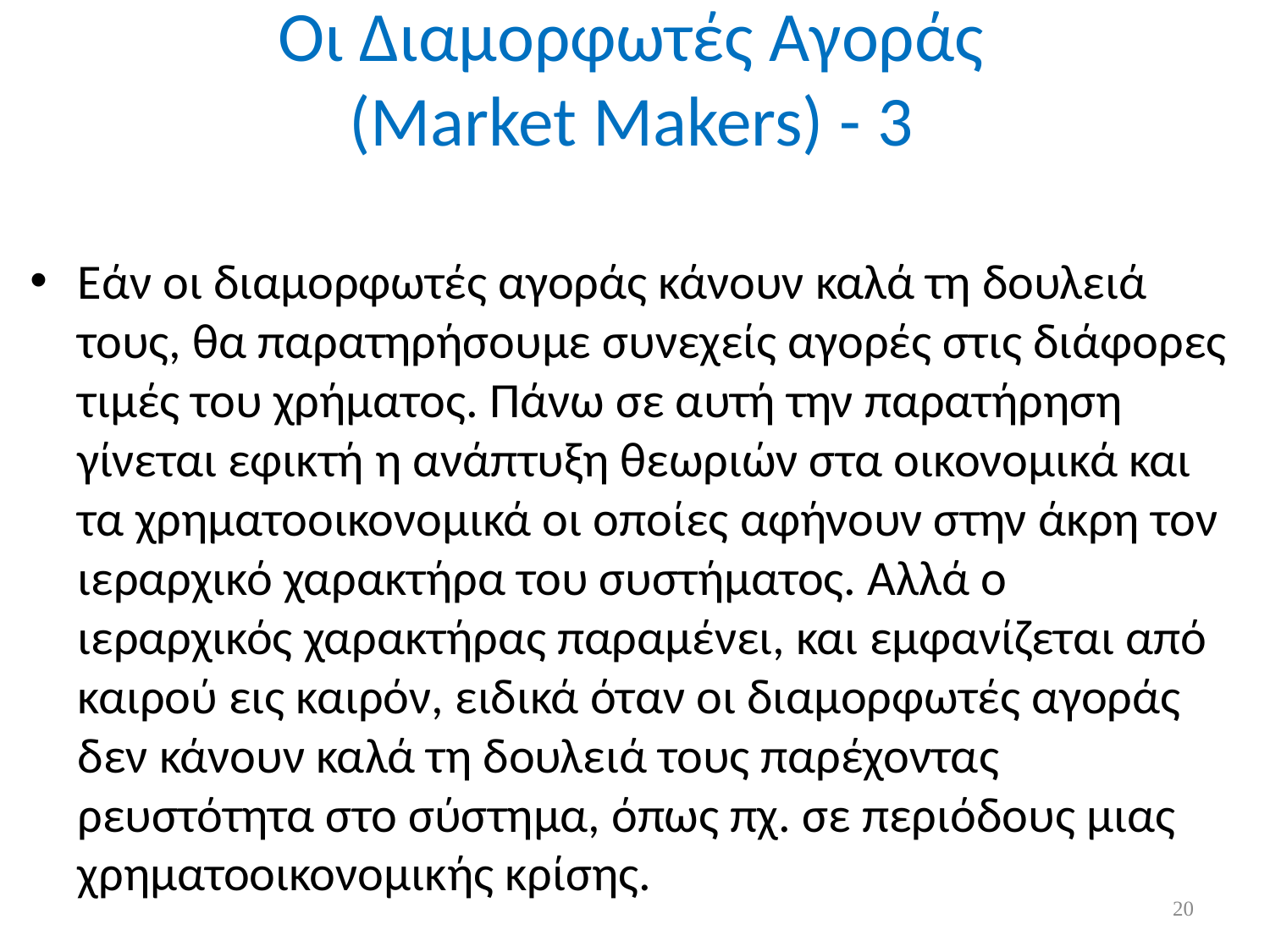

# Οι Διαμορφωτές Αγοράς (Market Makers) - 3
Εάν οι διαμορφωτές αγοράς κάνουν καλά τη δουλειά τους, θα παρατηρήσουμε συνεχείς αγορές στις διάφορες τιμές του χρήματος. Πάνω σε αυτή την παρατήρηση γίνεται εφικτή η ανάπτυξη θεωριών στα οικονομικά και τα χρηματοοικονομικά οι οποίες αφήνουν στην άκρη τον ιεραρχικό χαρακτήρα του συστήματος. Αλλά ο ιεραρχικός χαρακτήρας παραμένει, και εμφανίζεται από καιρού εις καιρόν, ειδικά όταν οι διαμορφωτές αγοράς δεν κάνουν καλά τη δουλειά τους παρέχοντας ρευστότητα στο σύστημα, όπως πχ. σε περιόδους μιας χρηματοοικονομικής κρίσης.
20